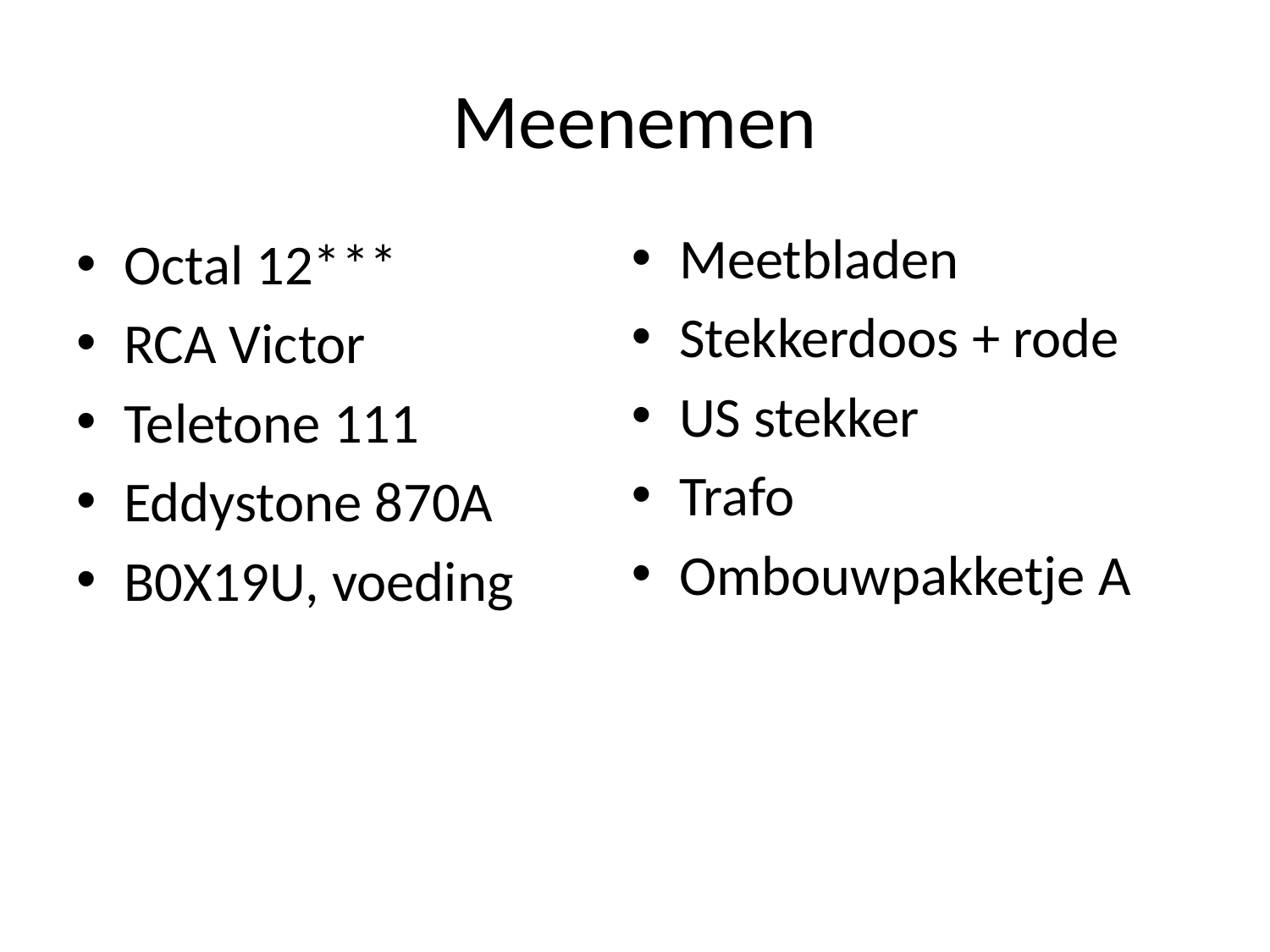

# Meenemen
Meetbladen
Stekkerdoos + rode
US stekker
Trafo
Ombouwpakketje A
Octal 12***
RCA Victor
Teletone 111
Eddystone 870A
B0X19U, voeding